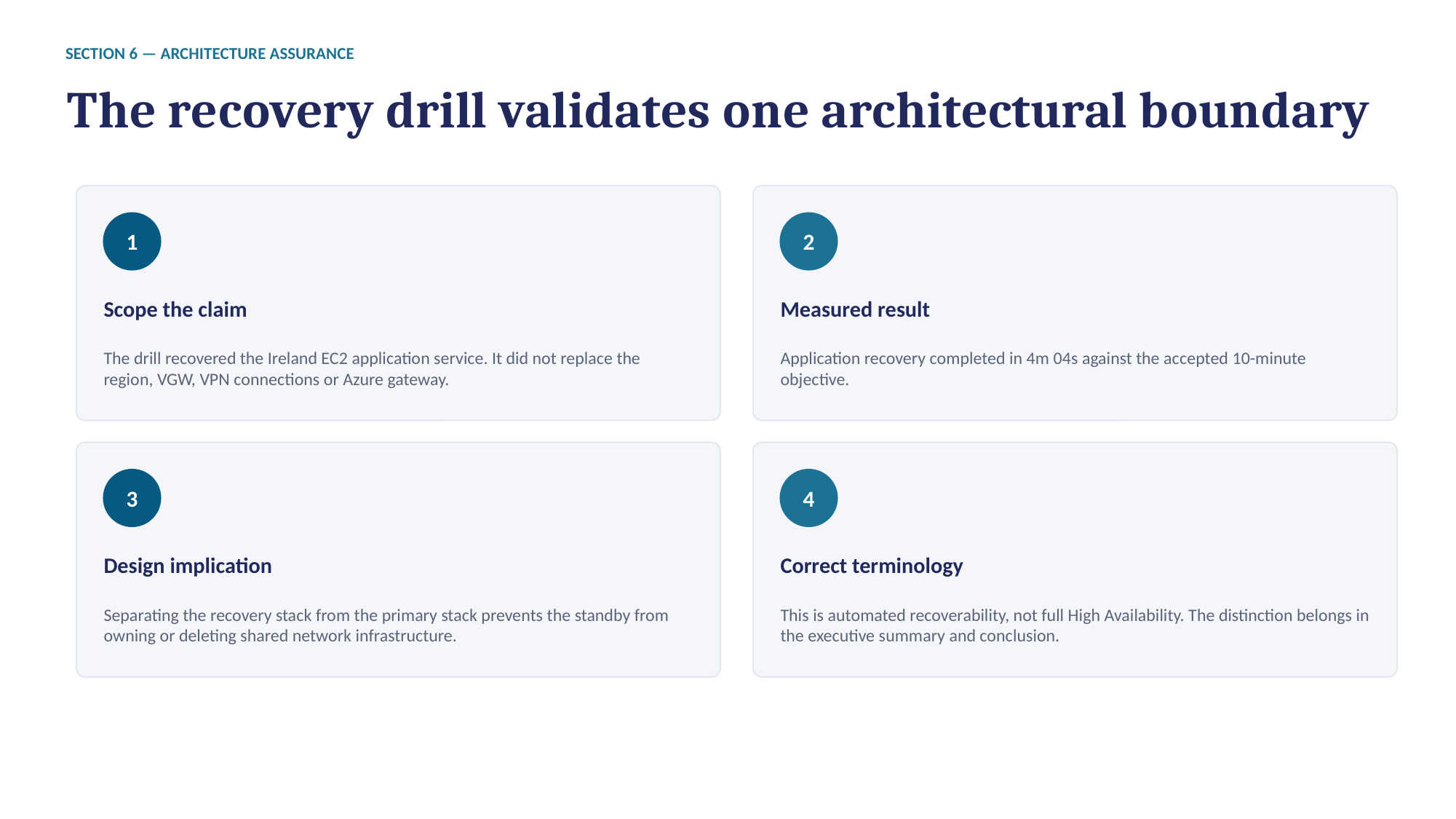

SECTION 6 — ARCHITECTURE ASSURANCE
The recovery drill validates one architectural boundary

1

2
Scope the claim
Measured result
The drill recovered the Ireland EC2 application service. It did not replace the region, VGW, VPN connections or Azure gateway.
Application recovery completed in 4m 04s against the accepted 10-minute objective.

3

4
Design implication
Correct terminology
Separating the recovery stack from the primary stack prevents the standby from owning or deleting shared network infrastructure.
This is automated recoverability, not full High Availability. The distinction belongs in the executive summary and conclusion.